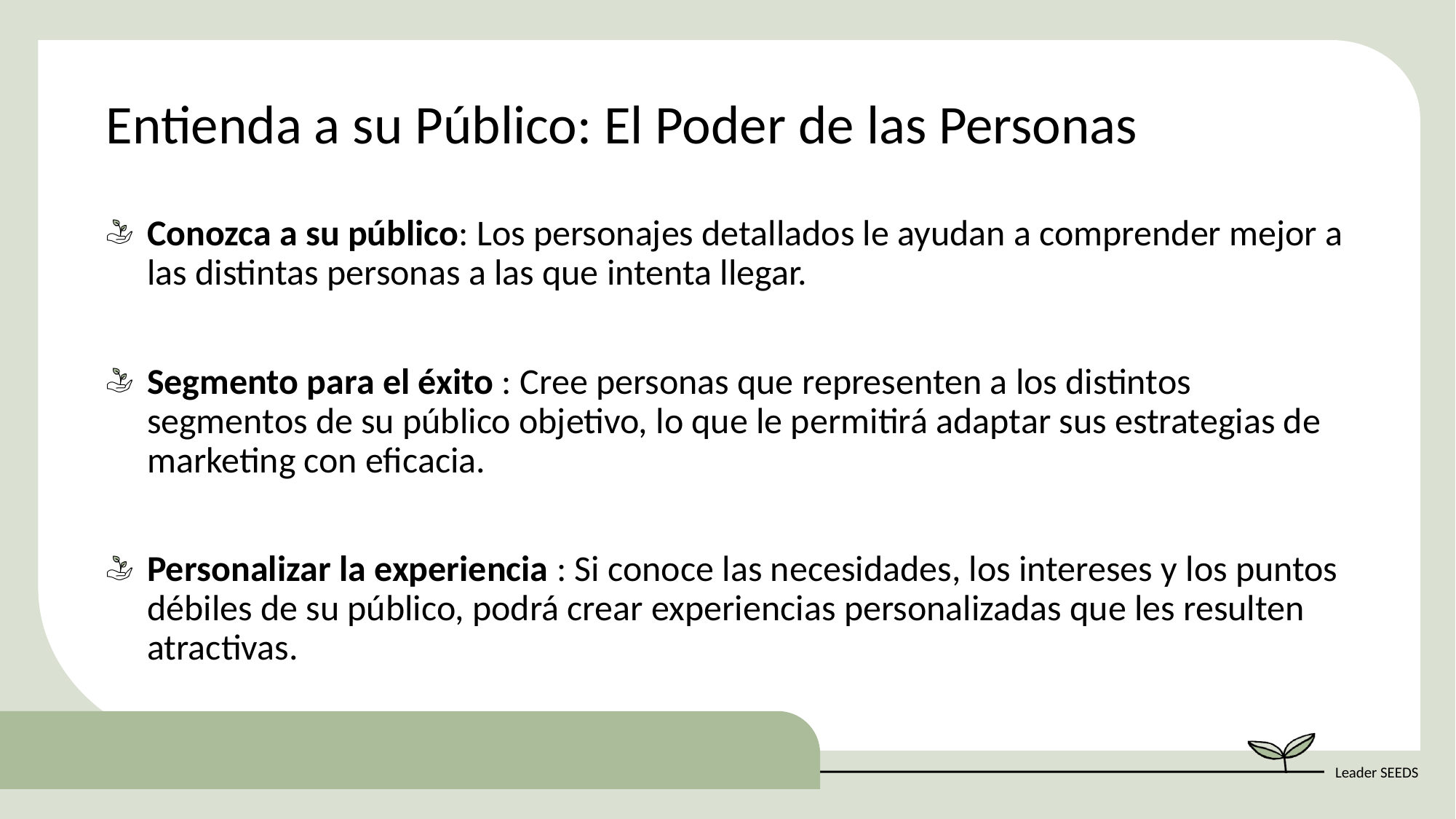

Entienda a su Público: El Poder de las Personas
Conozca a su público: Los personajes detallados le ayudan a comprender mejor a las distintas personas a las que intenta llegar.

Segmento para el éxito : Cree personas que representen a los distintos segmentos de su público objetivo, lo que le permitirá adaptar sus estrategias de marketing con eficacia.

Personalizar la experiencia : Si conoce las necesidades, los intereses y los puntos débiles de su público, podrá crear experiencias personalizadas que les resulten atractivas.